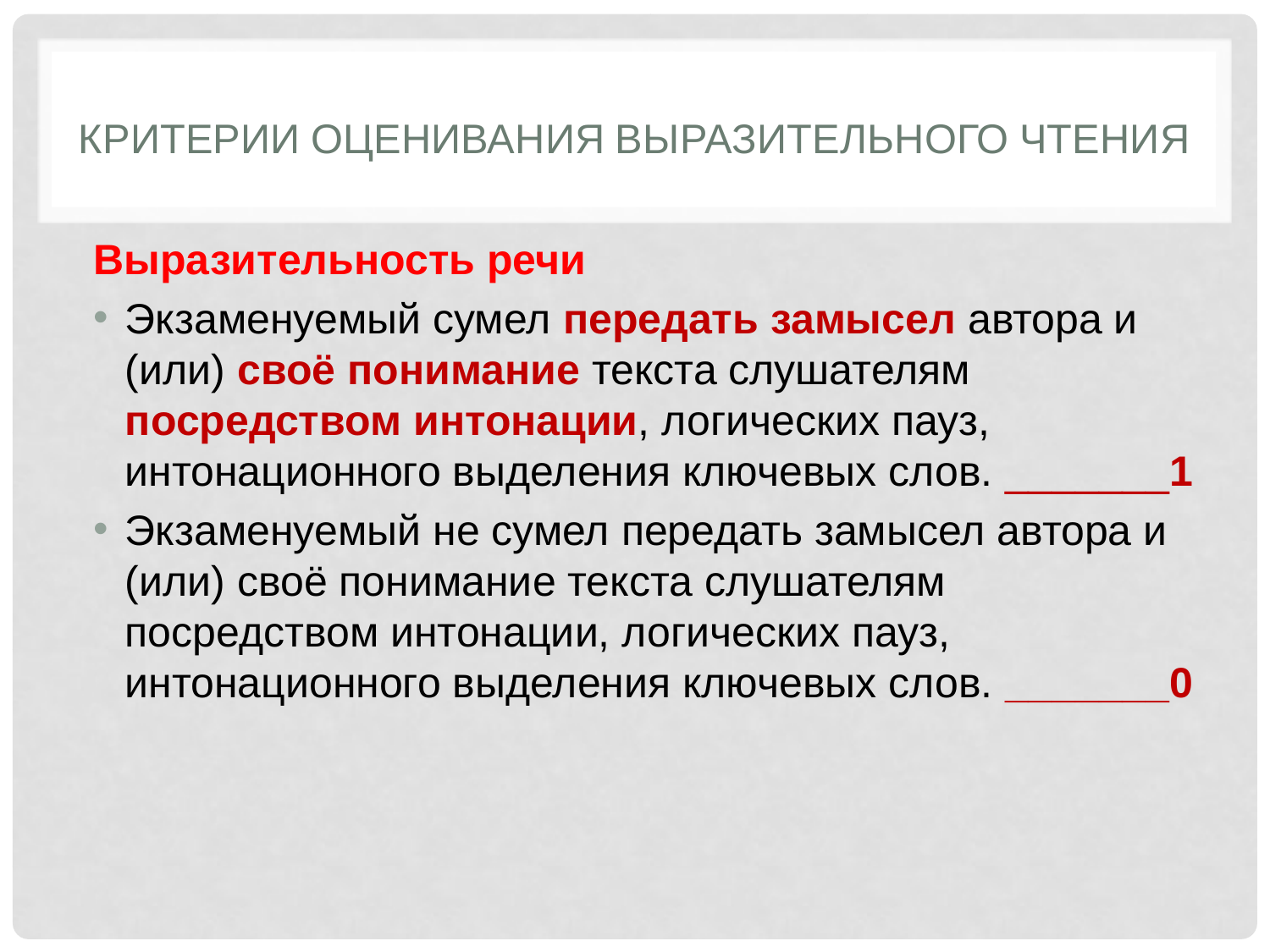

# Критерии оценивания выразительного чтения
Выразительность речи
Экзаменуемый сумел передать замысел автора и (или) своё понимание текста слушателям посредством интонации, логических пауз, интонационного выделения ключевых слов. _______1
Экзаменуемый не сумел передать замысел автора и (или) своё понимание текста слушателям посредством интонации, логических пауз, интонационного выделения ключевых слов. _______0